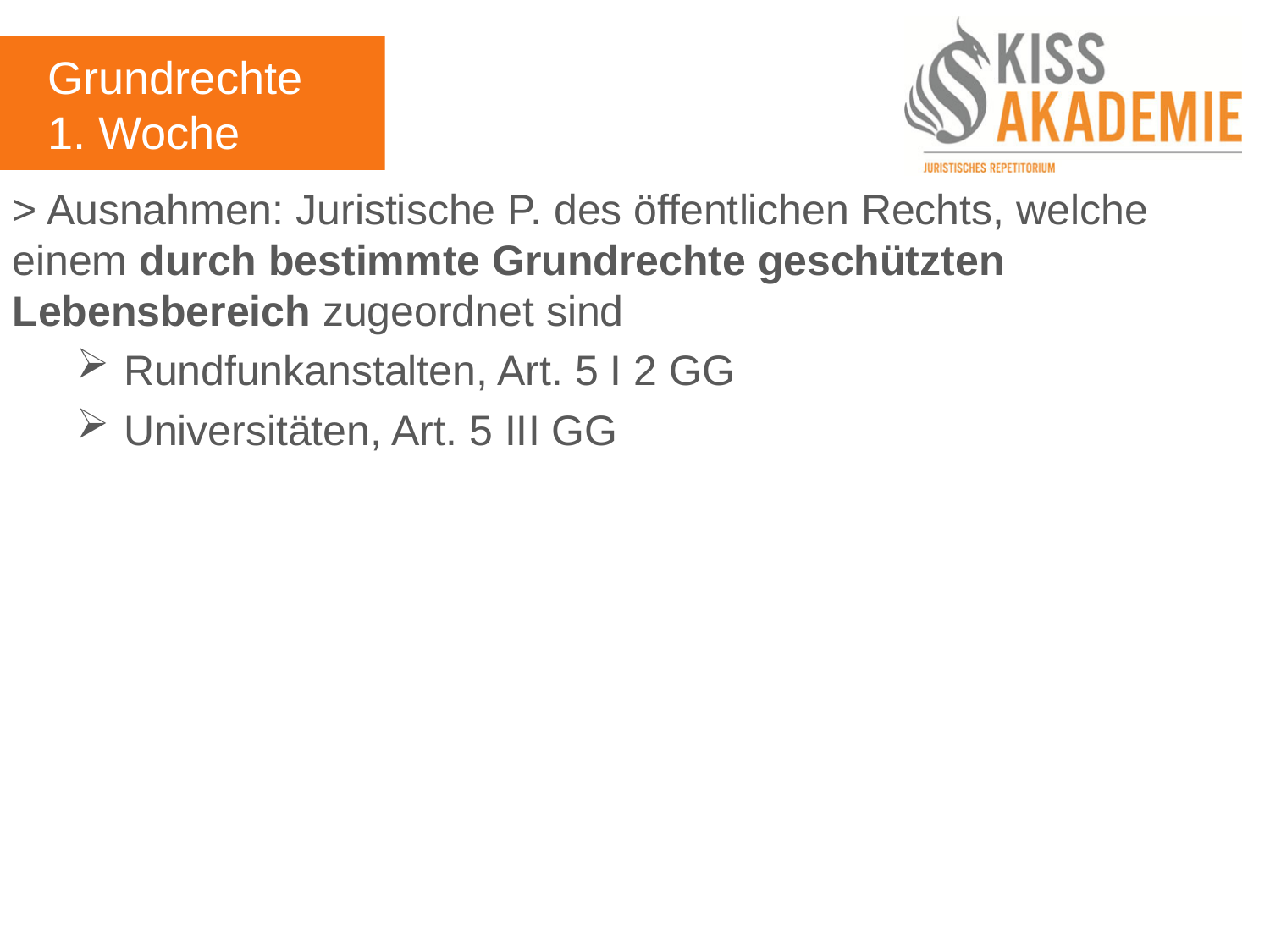

Grundrechte
1. Woche
> Ausnahmen: Juristische P. des öffentlichen Rechts, welche einem durch bestimmte Grundrechte geschützten Lebensbereich zugeordnet sind
Rundfunkanstalten, Art. 5 I 2 GG
Universitäten, Art. 5 III GG